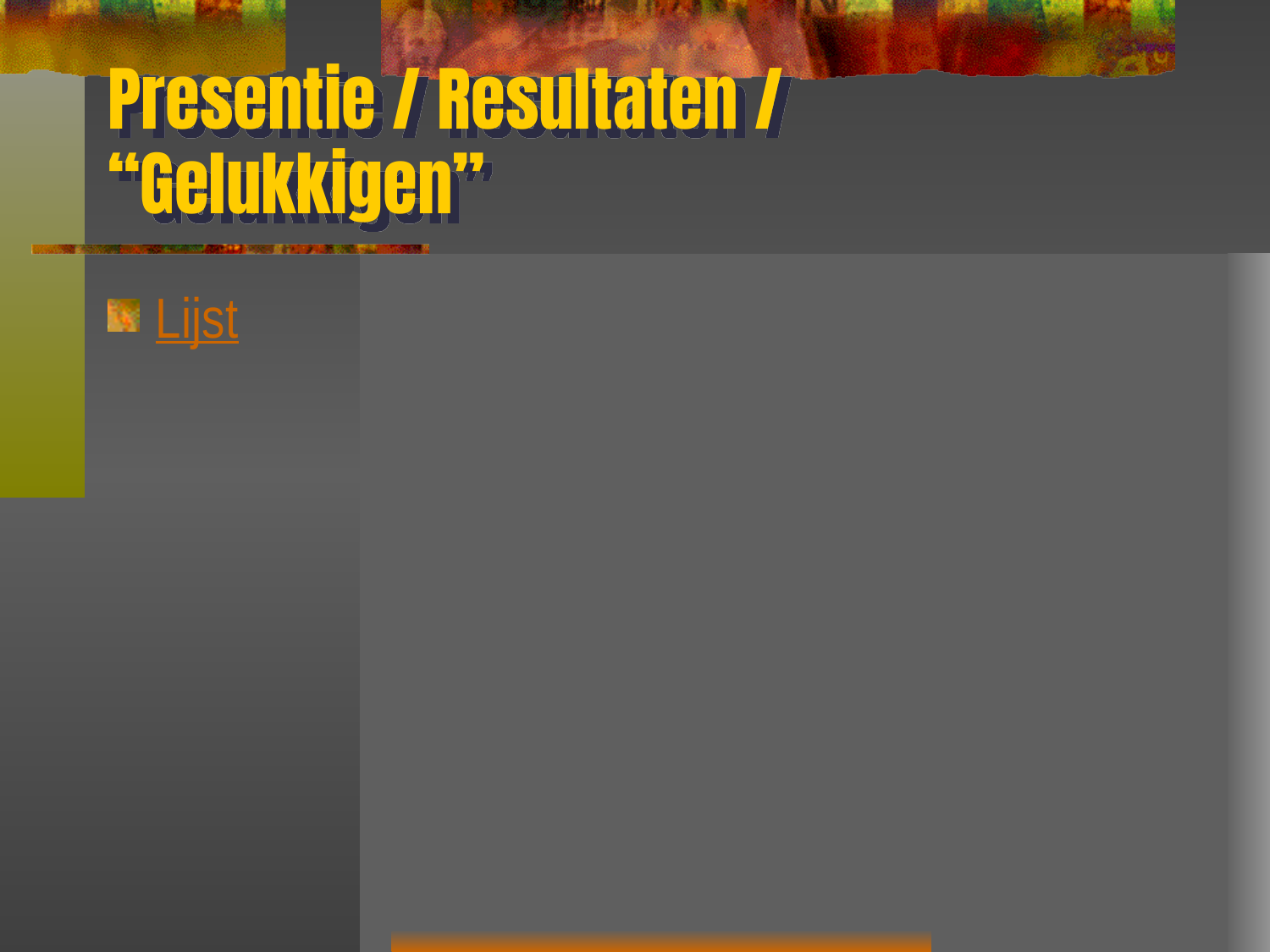

# Presentie / Resultaten / “Gelukkigen”
Lijst